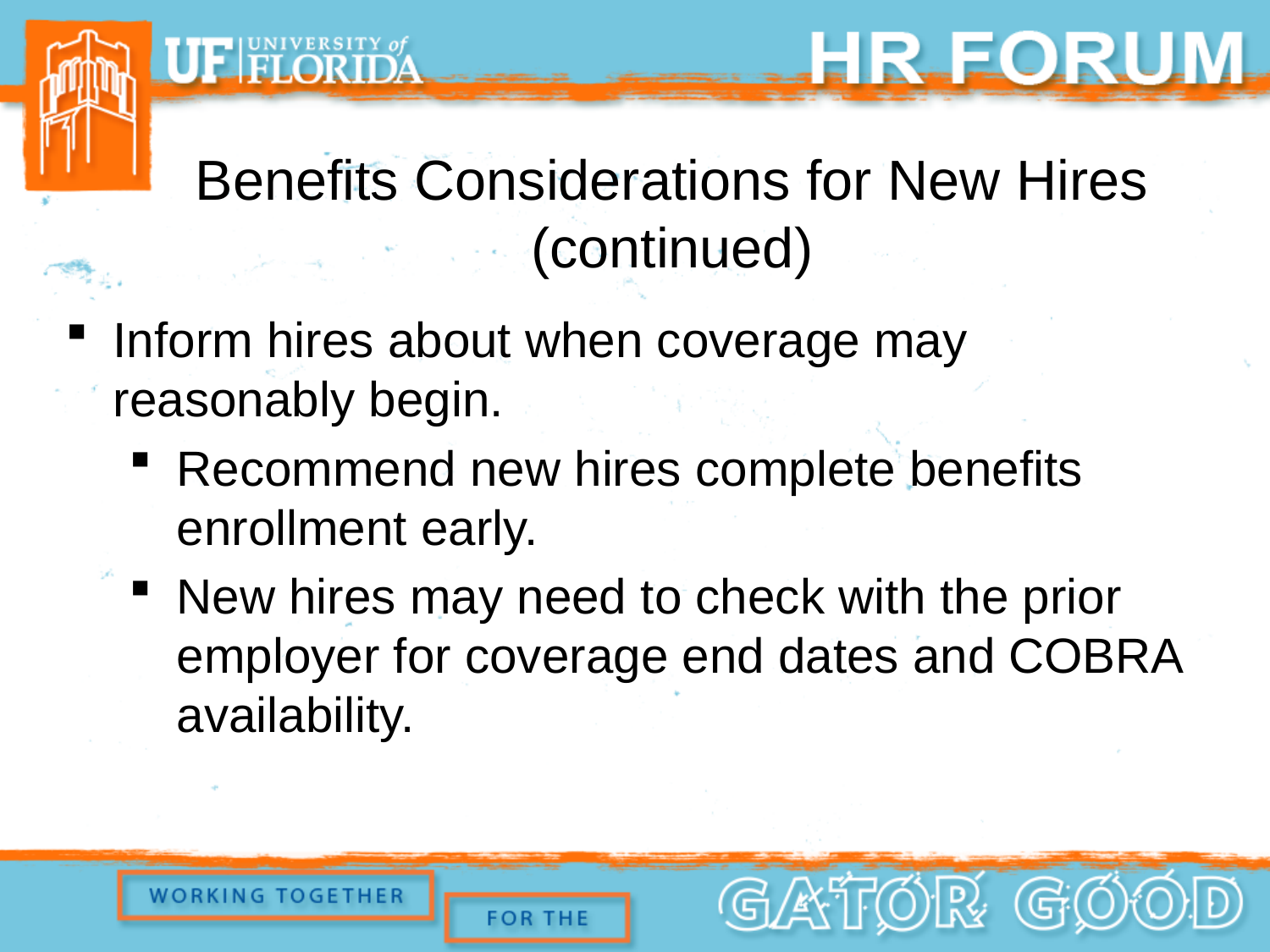

Benefits Considerations for New Hires
(continued)

Inform hires about when coverage may reasonably begin.
Recommend new hires complete benefits enrollment early.
New hires may need to check with the prior employer for coverage end dates and COBRA availability.